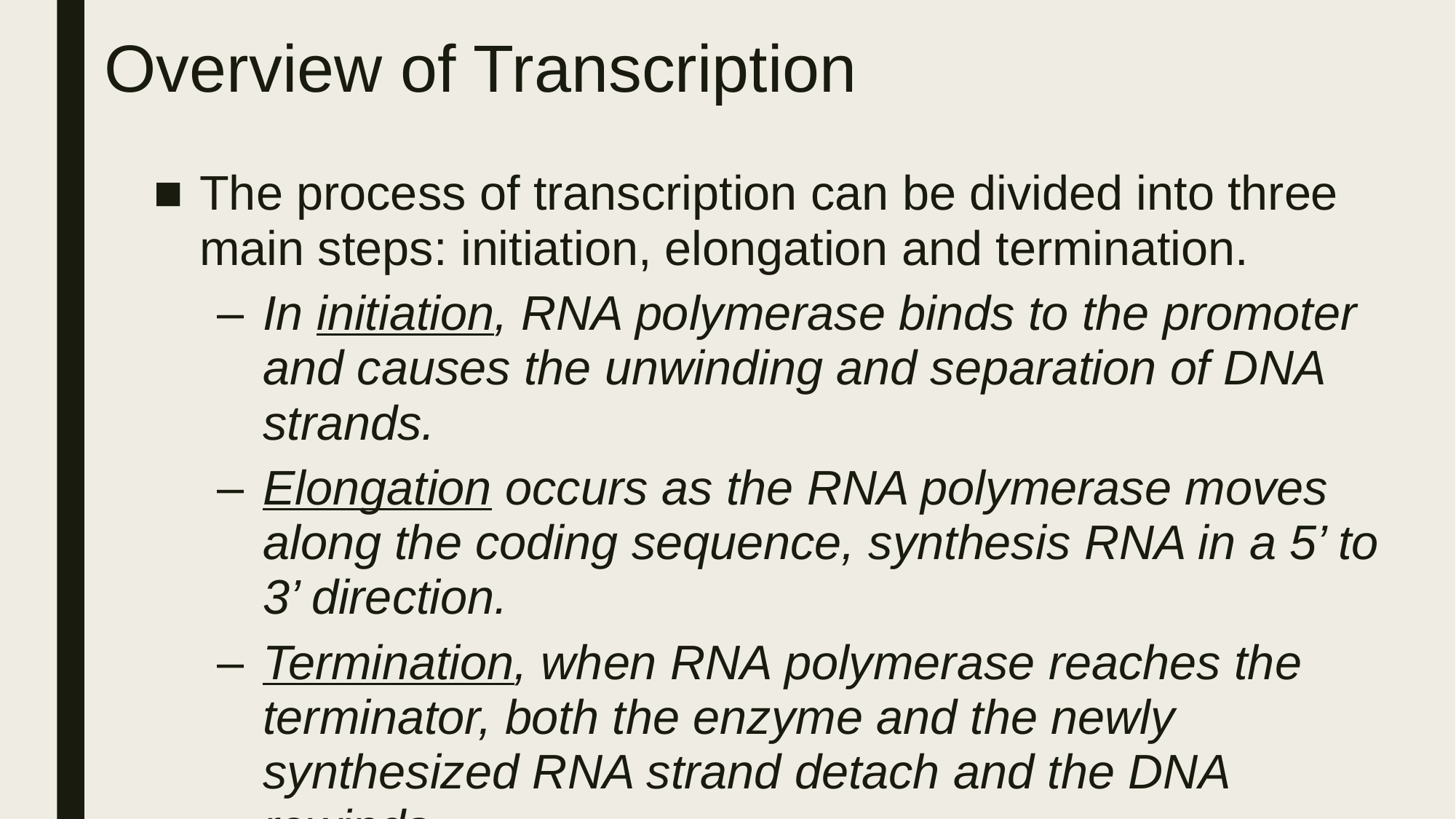

# Overview of Transcription
The process of transcription can be divided into three main steps: initiation, elongation and termination.
In initiation, RNA polymerase binds to the promoter and causes the unwinding and separation of DNA strands.
Elongation occurs as the RNA polymerase moves along the coding sequence, synthesis RNA in a 5’ to 3’ direction.
Termination, when RNA polymerase reaches the terminator, both the enzyme and the newly synthesized RNA strand detach and the DNA rewinds.